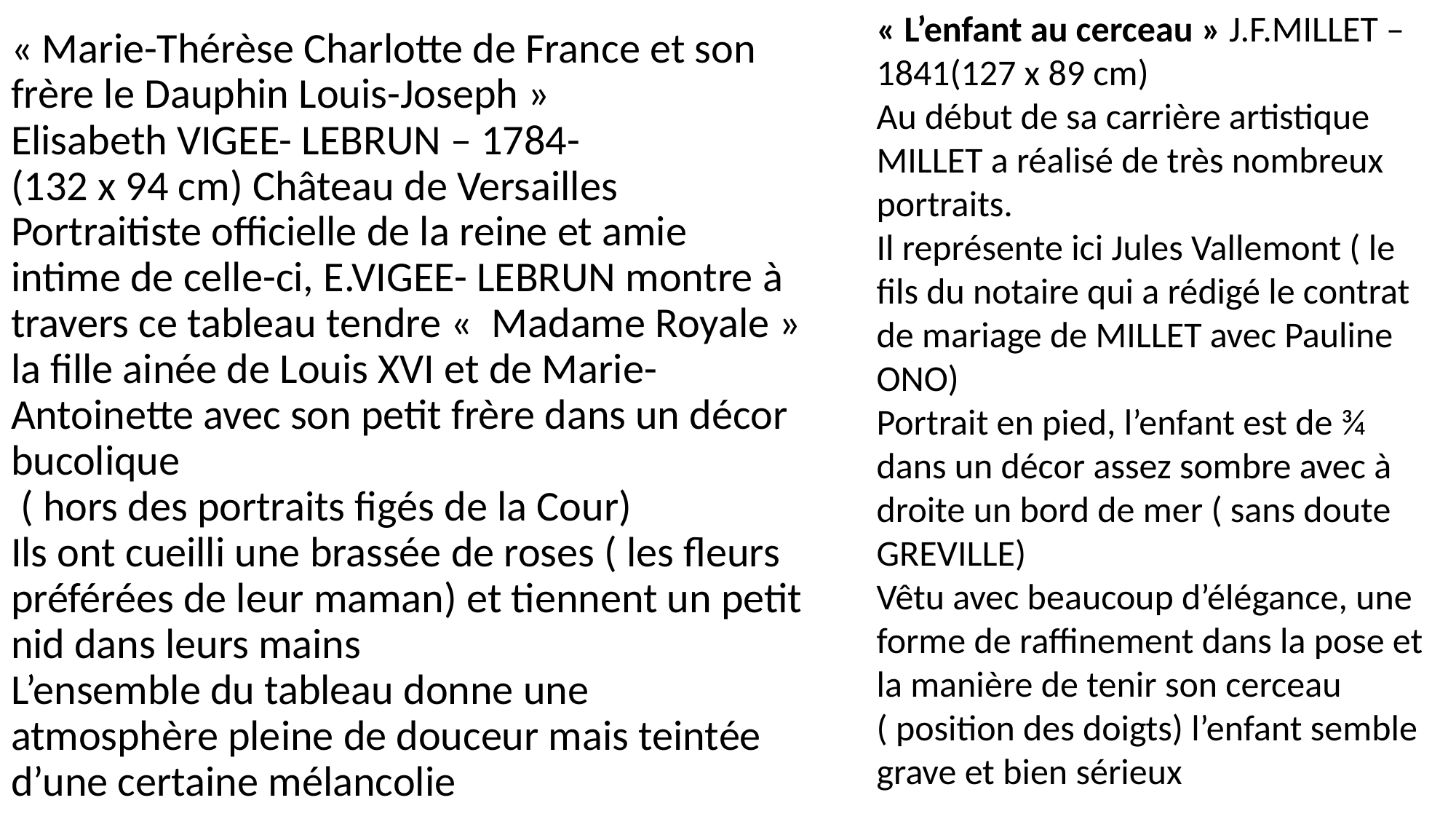

« L’enfant au cerceau » J.F.MILLET – 1841(127 x 89 cm)
Au début de sa carrière artistique MILLET a réalisé de très nombreux portraits.
Il représente ici Jules Vallemont ( le fils du notaire qui a rédigé le contrat de mariage de MILLET avec Pauline ONO)
Portrait en pied, l’enfant est de ¾ dans un décor assez sombre avec à droite un bord de mer ( sans doute GREVILLE)
Vêtu avec beaucoup d’élégance, une forme de raffinement dans la pose et la manière de tenir son cerceau
( position des doigts) l’enfant semble grave et bien sérieux
# « Marie-Thérèse Charlotte de France et son frère le Dauphin Louis-Joseph » Elisabeth VIGEE- LEBRUN – 1784- (132 x 94 cm) Château de Versailles Portraitiste officielle de la reine et amie intime de celle-ci, E.VIGEE- LEBRUN montre à travers ce tableau tendre «  Madame Royale » la fille ainée de Louis XVI et de Marie-Antoinette avec son petit frère dans un décor bucolique ( hors des portraits figés de la Cour) Ils ont cueilli une brassée de roses ( les fleurs préférées de leur maman) et tiennent un petit nid dans leurs mains L’ensemble du tableau donne une atmosphère pleine de douceur mais teintée d’une certaine mélancolie